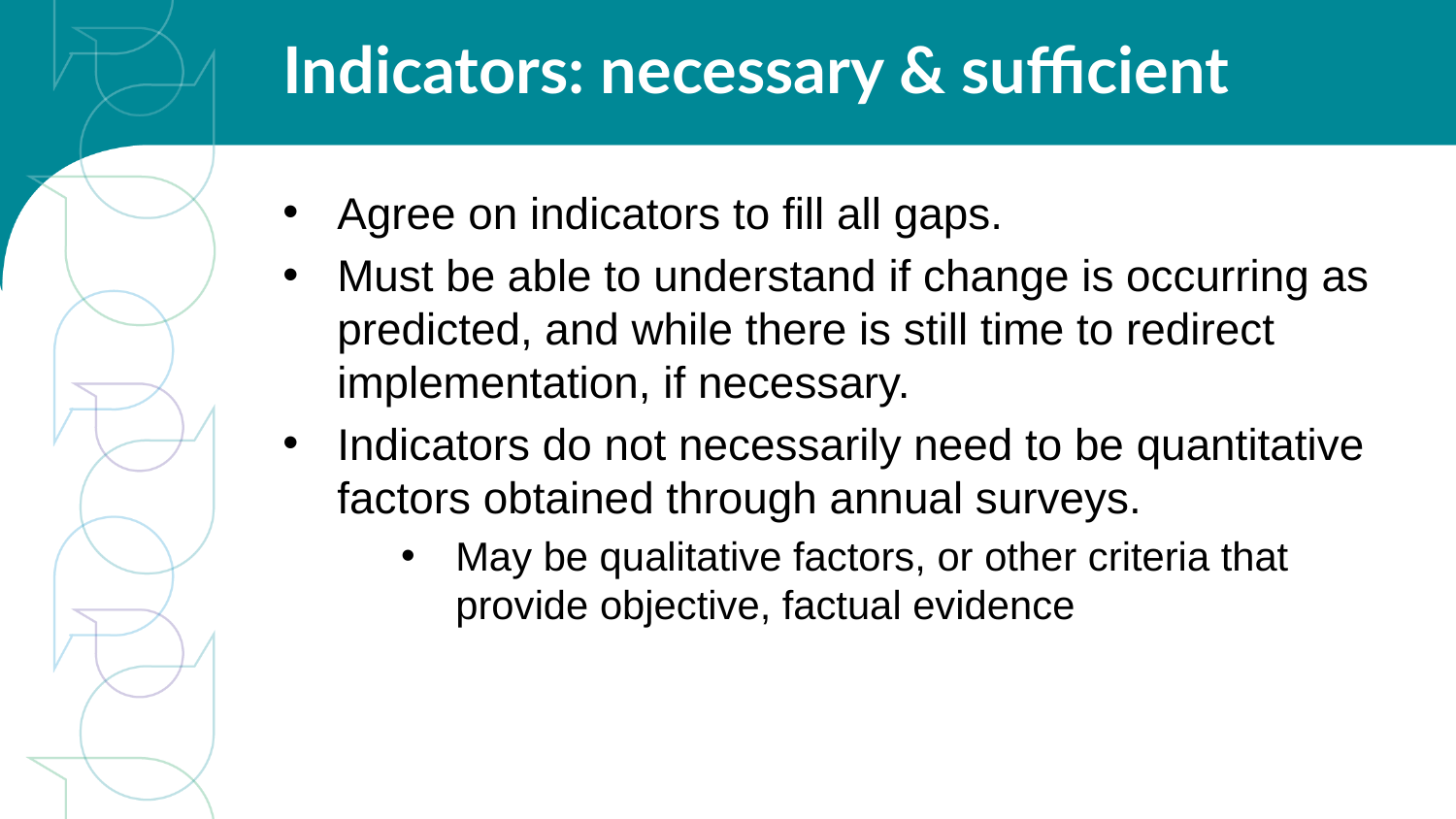

# Indicators: necessary & sufficient
Agree on indicators to fill all gaps.
Must be able to understand if change is occurring as predicted, and while there is still time to redirect implementation, if necessary.
Indicators do not necessarily need to be quantitative factors obtained through annual surveys.
May be qualitative factors, or other criteria that provide objective, factual evidence